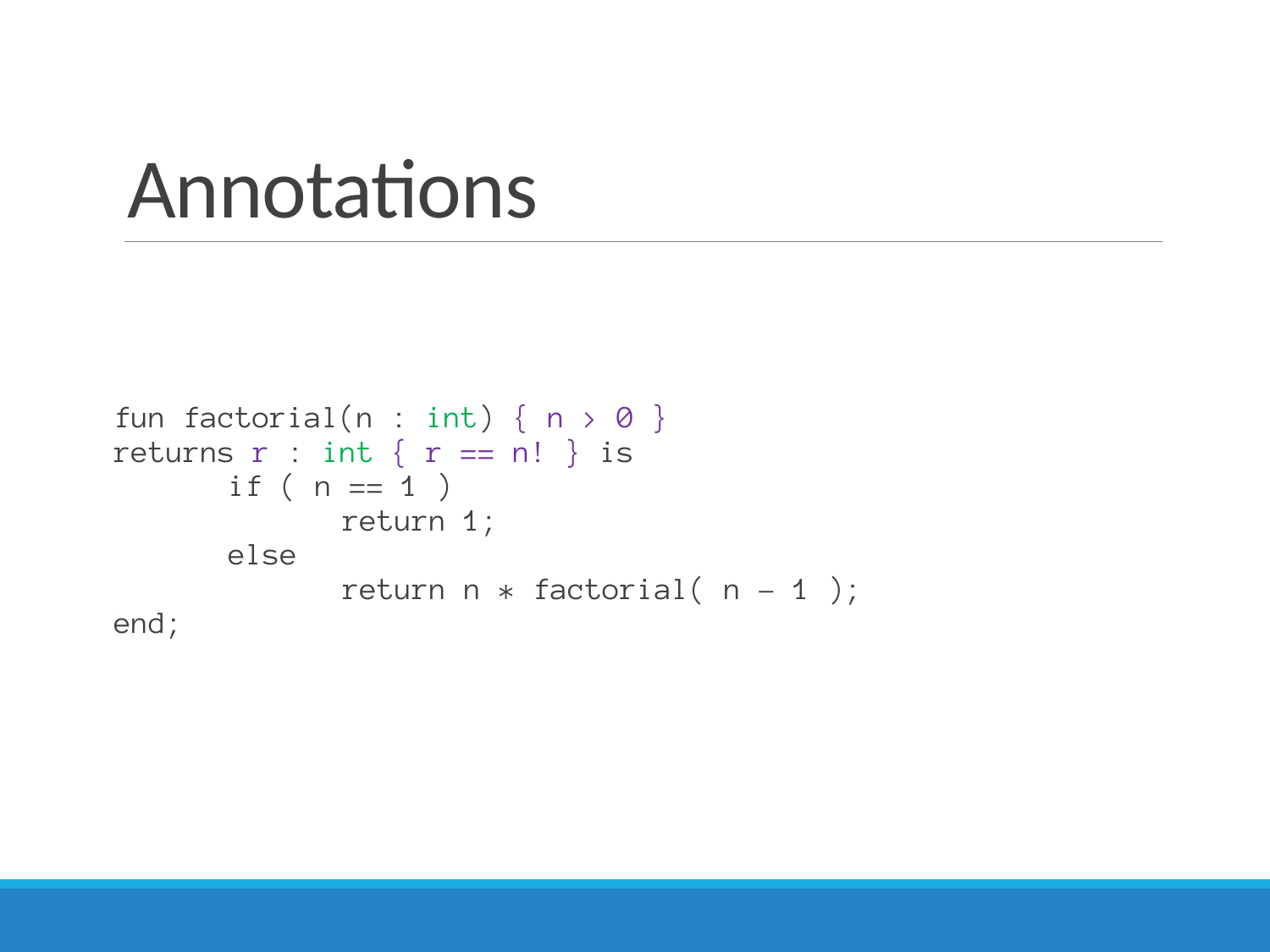

# Annotations
fun factorial(n) is
	if ( n == 1 )
		return 1;
	else
		return n * factorial( n – 1 );
end;
fun factorial(n : int) returns int is
	if ( n == 1 )
		return 1;
	else
		return n * factorial( n – 1 );
end;
fun factorial(n : int) { n > 0 }
returns r : int { r == n! } is
	if ( n == 1 )
		return 1;
	else
		return n * factorial( n – 1 );
end;